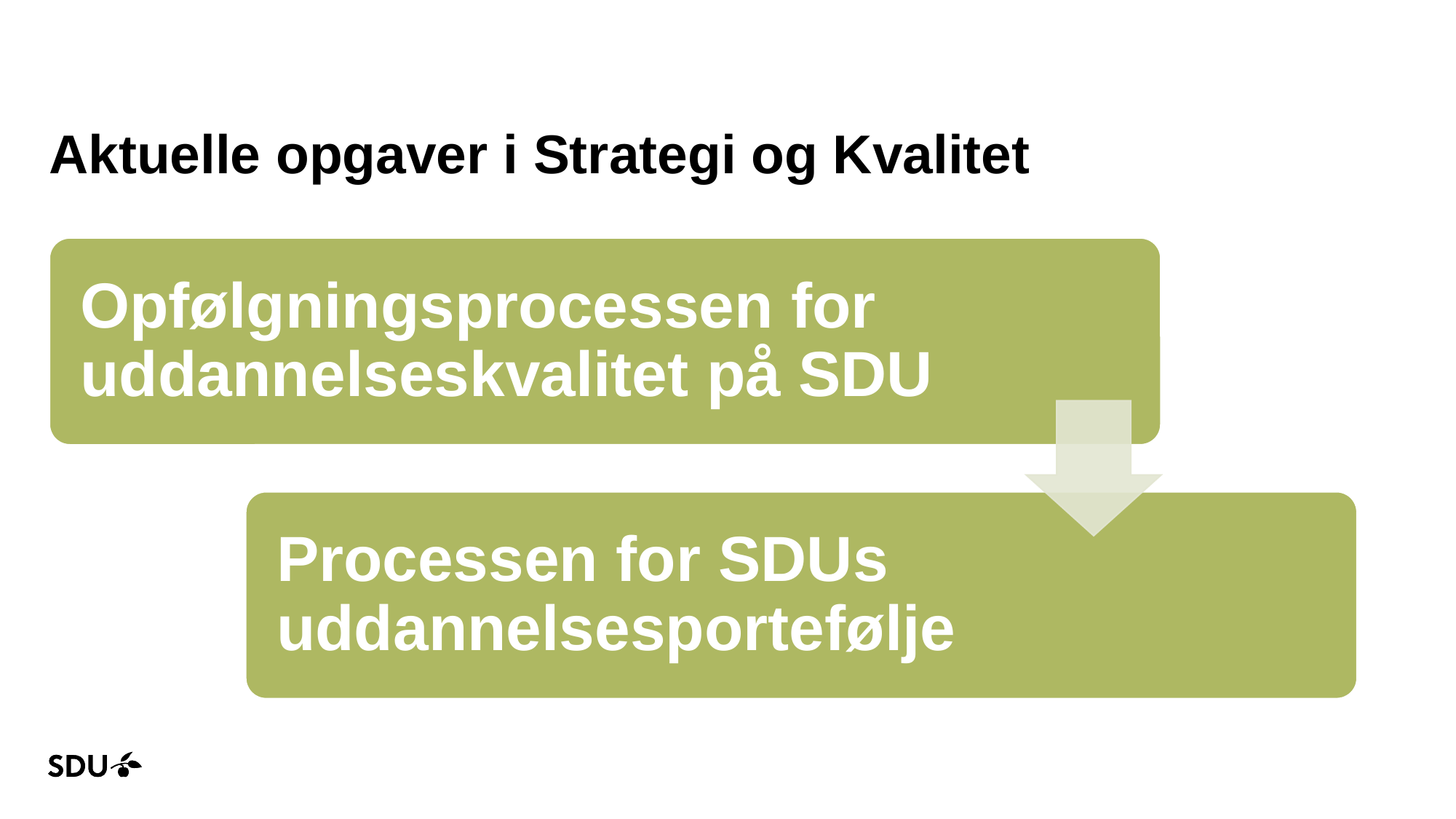

# Aktuelle opgaver i Strategi og Kvalitet
Opfølgningsprocessen for uddannelseskvalitet på SDU
Processen for SDUs uddannelsesportefølje

07-07-2025
3